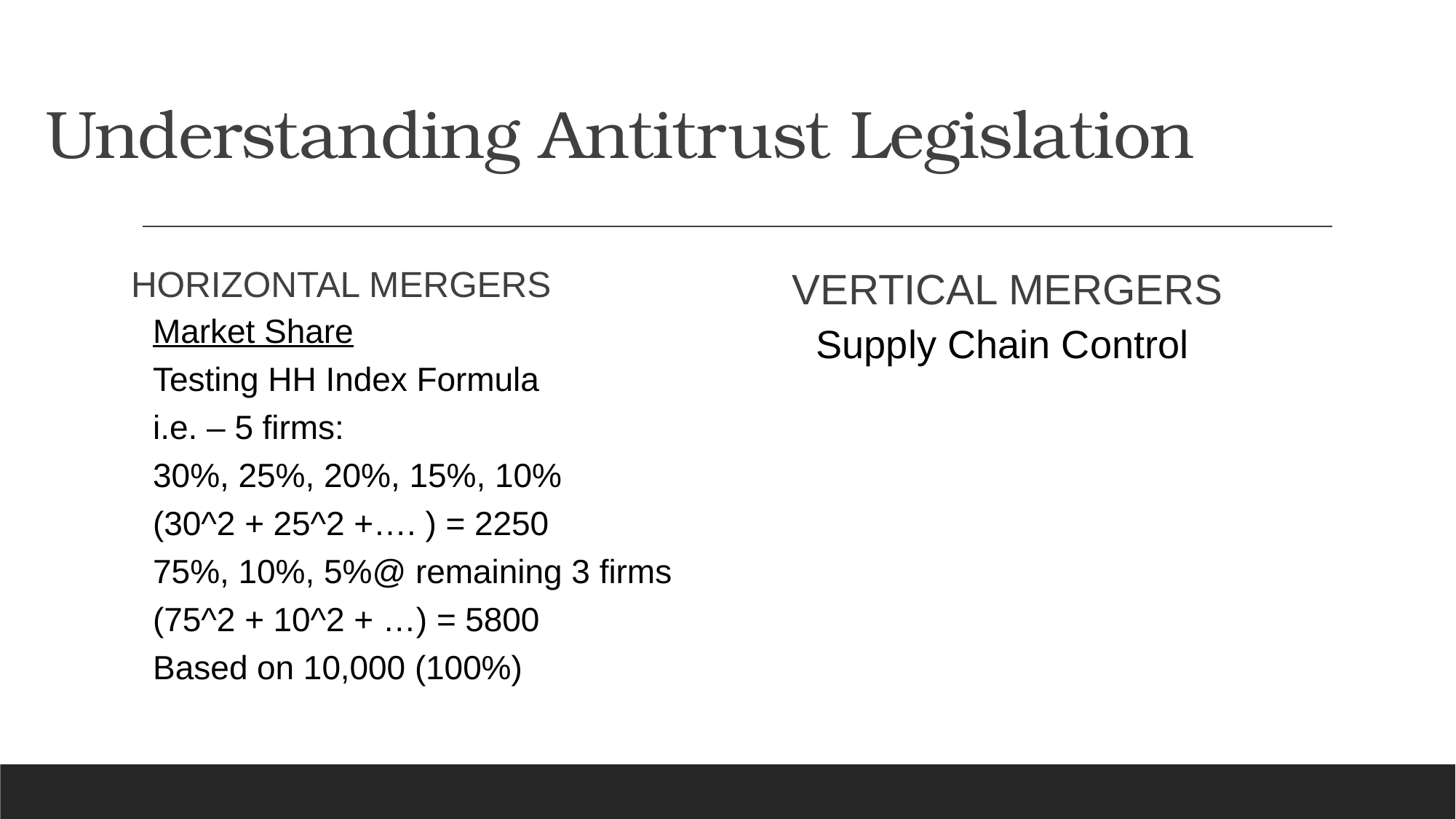

# Understanding Antitrust Legislation
HORIZONTAL MERGERS
Market Share
Testing HH Index Formula
i.e. – 5 firms:
30%, 25%, 20%, 15%, 10%
(30^2 + 25^2 +…. ) = 2250
75%, 10%, 5%@ remaining 3 firms
(75^2 + 10^2 + …) = 5800
Based on 10,000 (100%)

VERTICAL MERGERS
Supply Chain Control